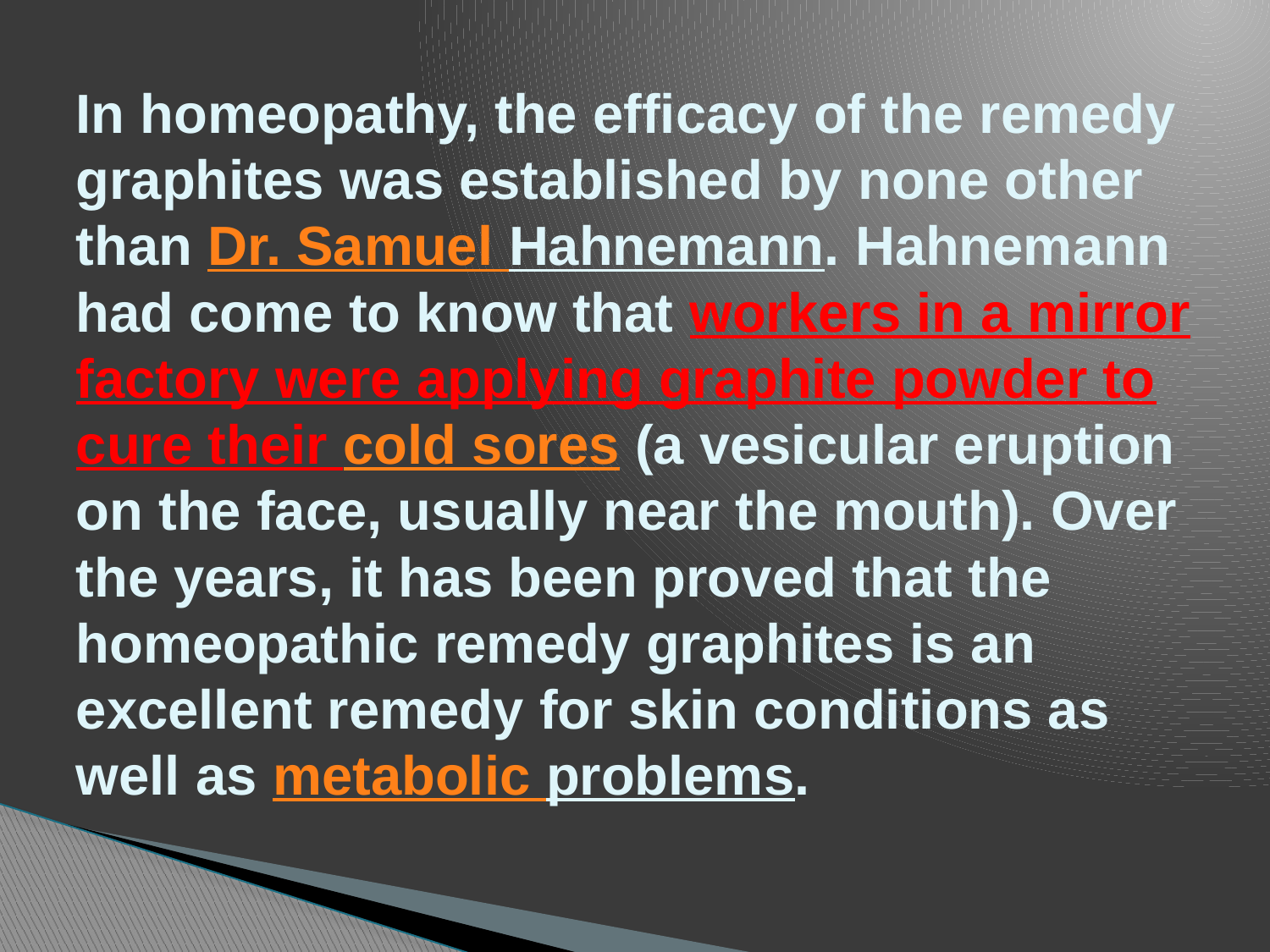

# In homeopathy, the efficacy of the remedy graphites was established by none other than Dr. Samuel Hahnemann. Hahnemann had come to know that workers in a mirror factory were applying graphite powder to cure their cold sores (a vesicular eruption on the face, usually near the mouth). Over the years, it has been proved that the homeopathic remedy graphites is an excellent remedy for skin conditions as well as metabolic problems.